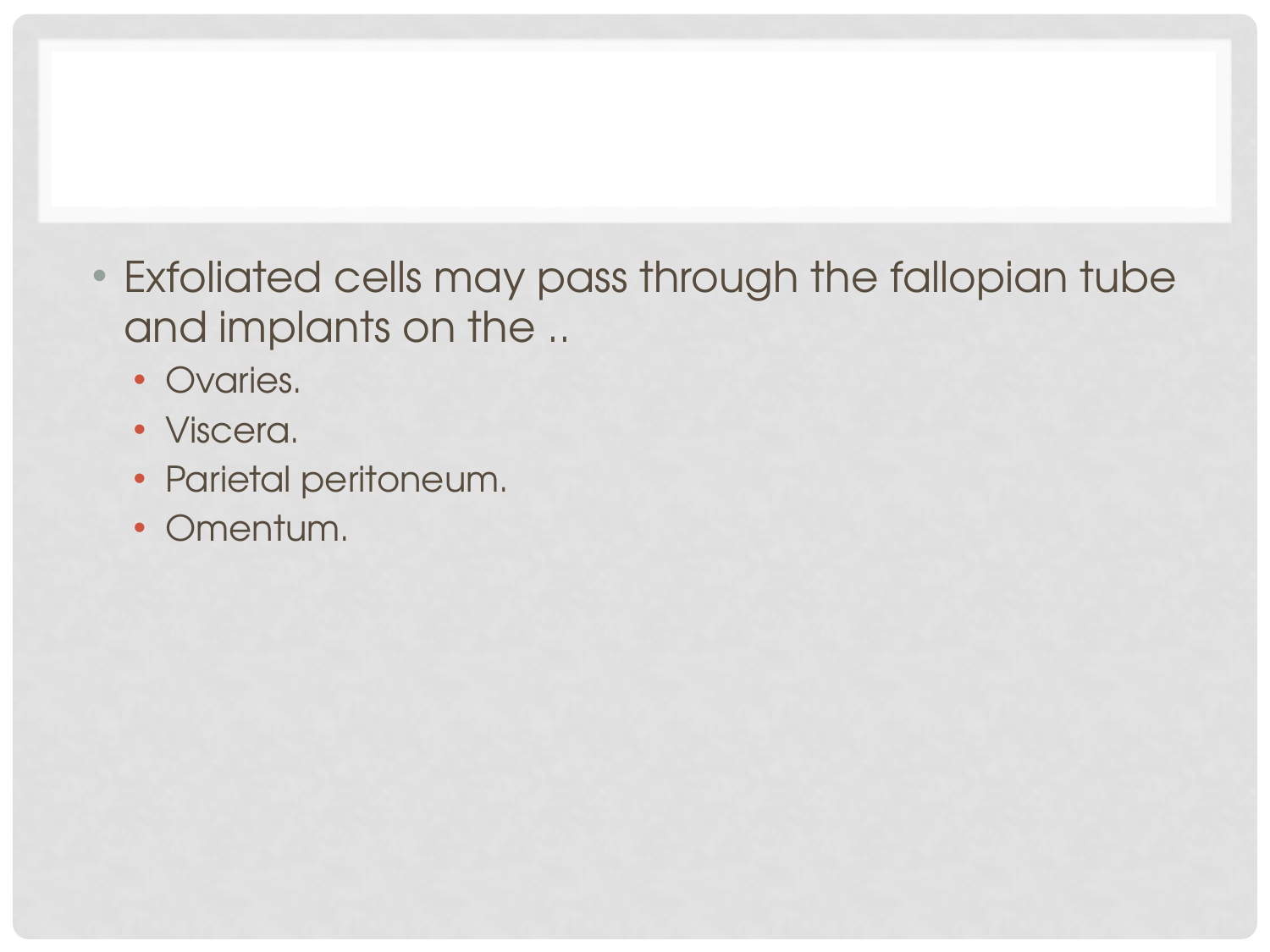

#
Exfoliated cells may pass through the fallopian tube and implants on the ..
Ovaries.
Viscera.
Parietal peritoneum.
Omentum.